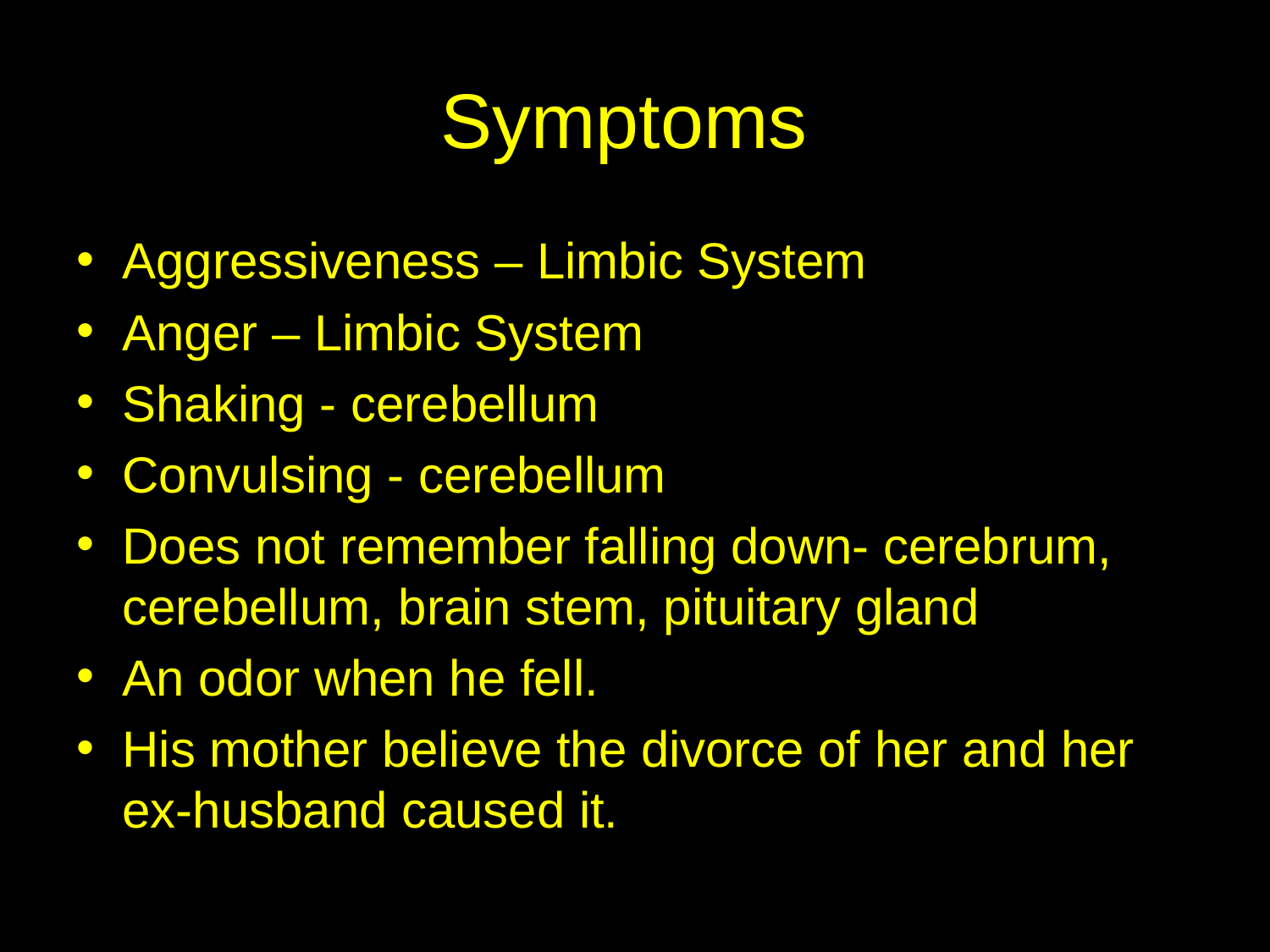

# Symptoms
Aggressiveness – Limbic System
Anger – Limbic System
Shaking - cerebellum
Convulsing - cerebellum
Does not remember falling down- cerebrum, cerebellum, brain stem, pituitary gland
An odor when he fell.
His mother believe the divorce of her and her ex-husband caused it.